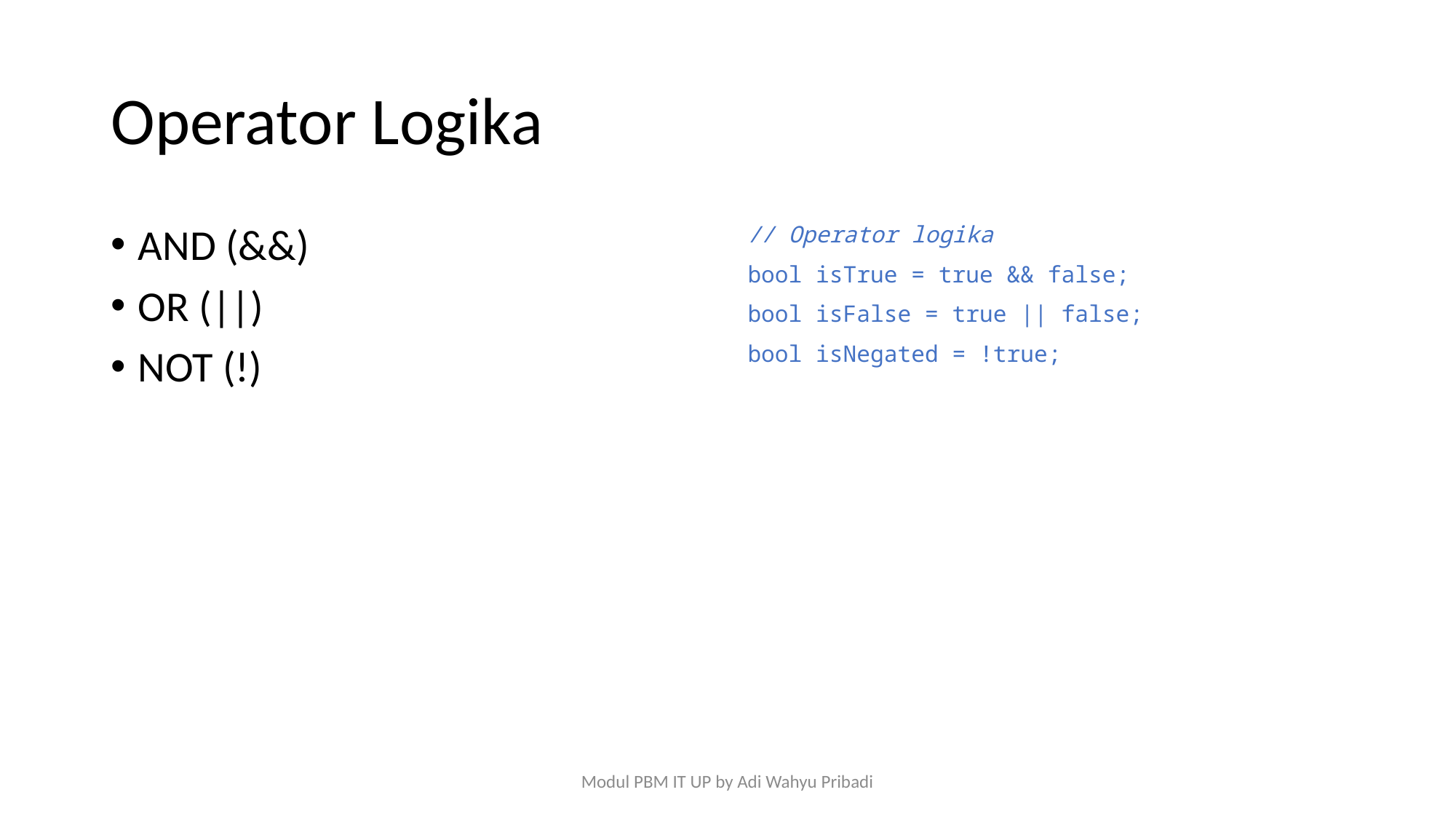

# Operator Logika
AND (&&)
OR (||)
NOT (!)

// Operator logika
bool isTrue = true && false;
bool isFalse = true || false;
bool isNegated = !true;

Modul PBM IT UP by Adi Wahyu Pribadi